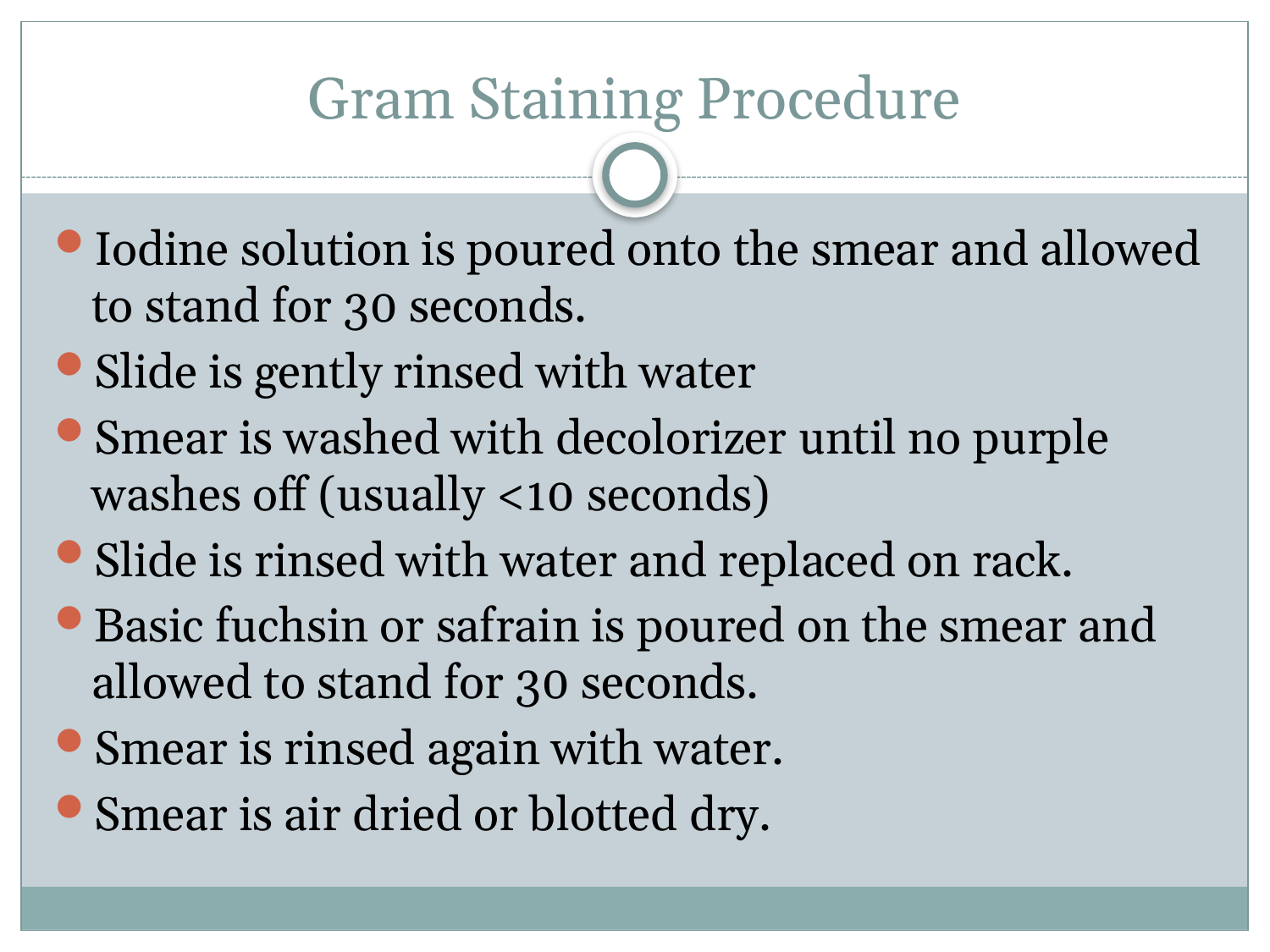

# Gram Staining Procedure
Iodine solution is poured onto the smear and allowed to stand for 30 seconds.
Slide is gently rinsed with water
Smear is washed with decolorizer until no purple washes off (usually <10 seconds)
Slide is rinsed with water and replaced on rack.
Basic fuchsin or safrain is poured on the smear and allowed to stand for 30 seconds.
Smear is rinsed again with water.
Smear is air dried or blotted dry.